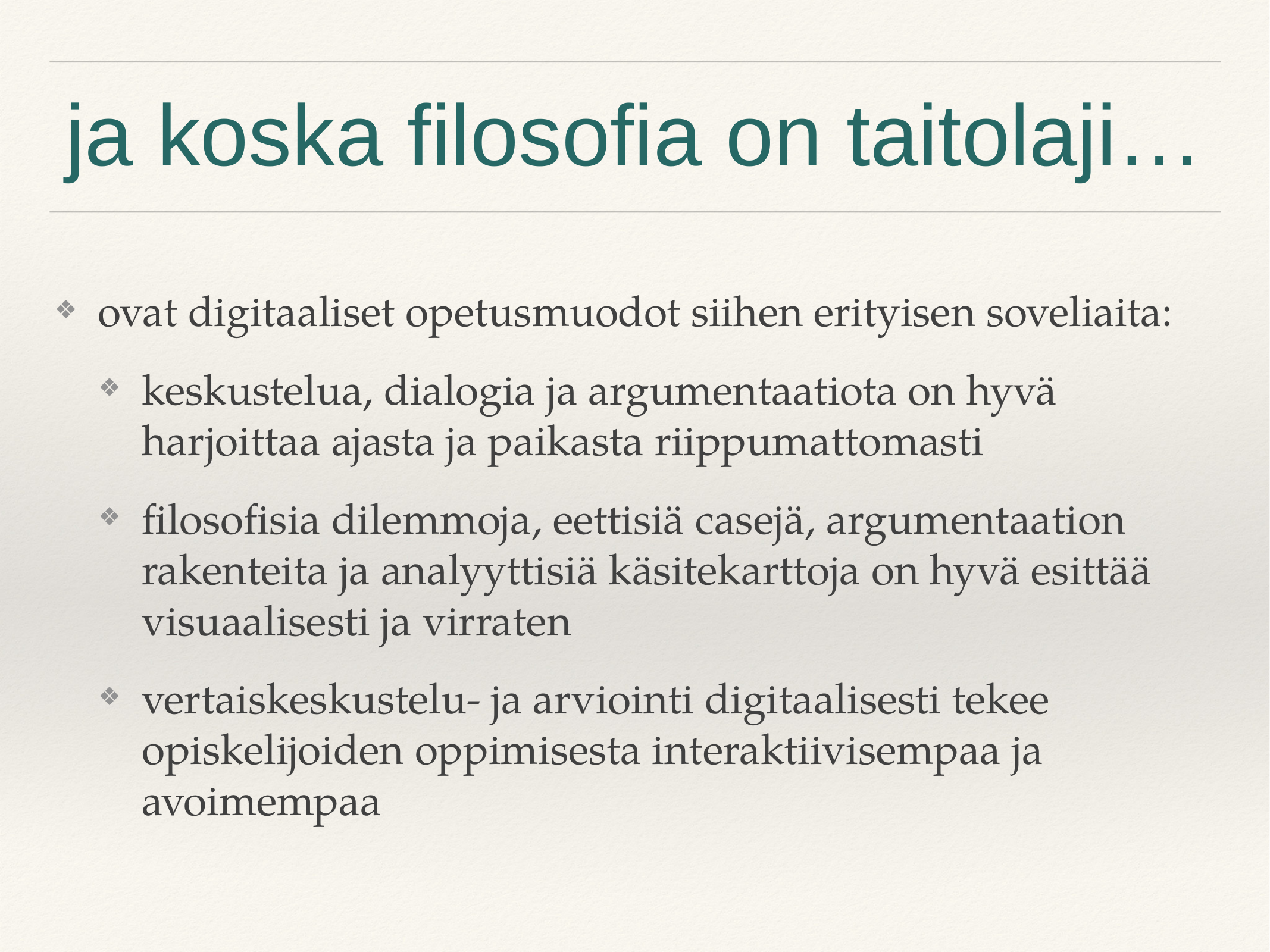

# ja koska filosofia on taitolaji…
ovat digitaaliset opetusmuodot siihen erityisen soveliaita:
keskustelua, dialogia ja argumentaatiota on hyvä harjoittaa ajasta ja paikasta riippumattomasti
filosofisia dilemmoja, eettisiä casejä, argumentaation rakenteita ja analyyttisiä käsitekarttoja on hyvä esittää visuaalisesti ja virraten
vertaiskeskustelu- ja arviointi digitaalisesti tekee opiskelijoiden oppimisesta interaktiivisempaa ja avoimempaa